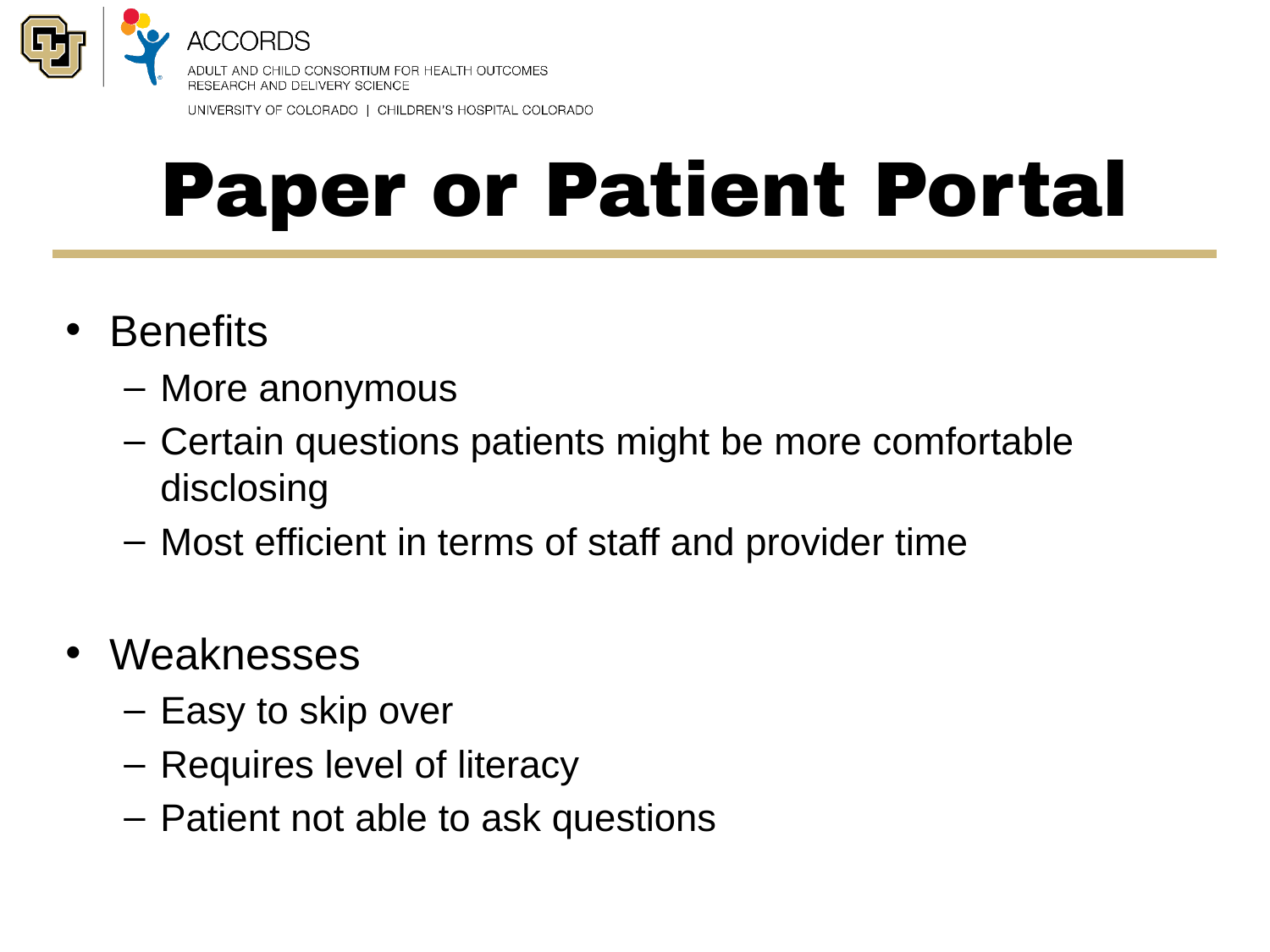

# Paper or Patient Portal
Benefits
More anonymous
Certain questions patients might be more comfortable disclosing
Most efficient in terms of staff and provider time

Weaknesses
Easy to skip over
Requires level of literacy
Patient not able to ask questions